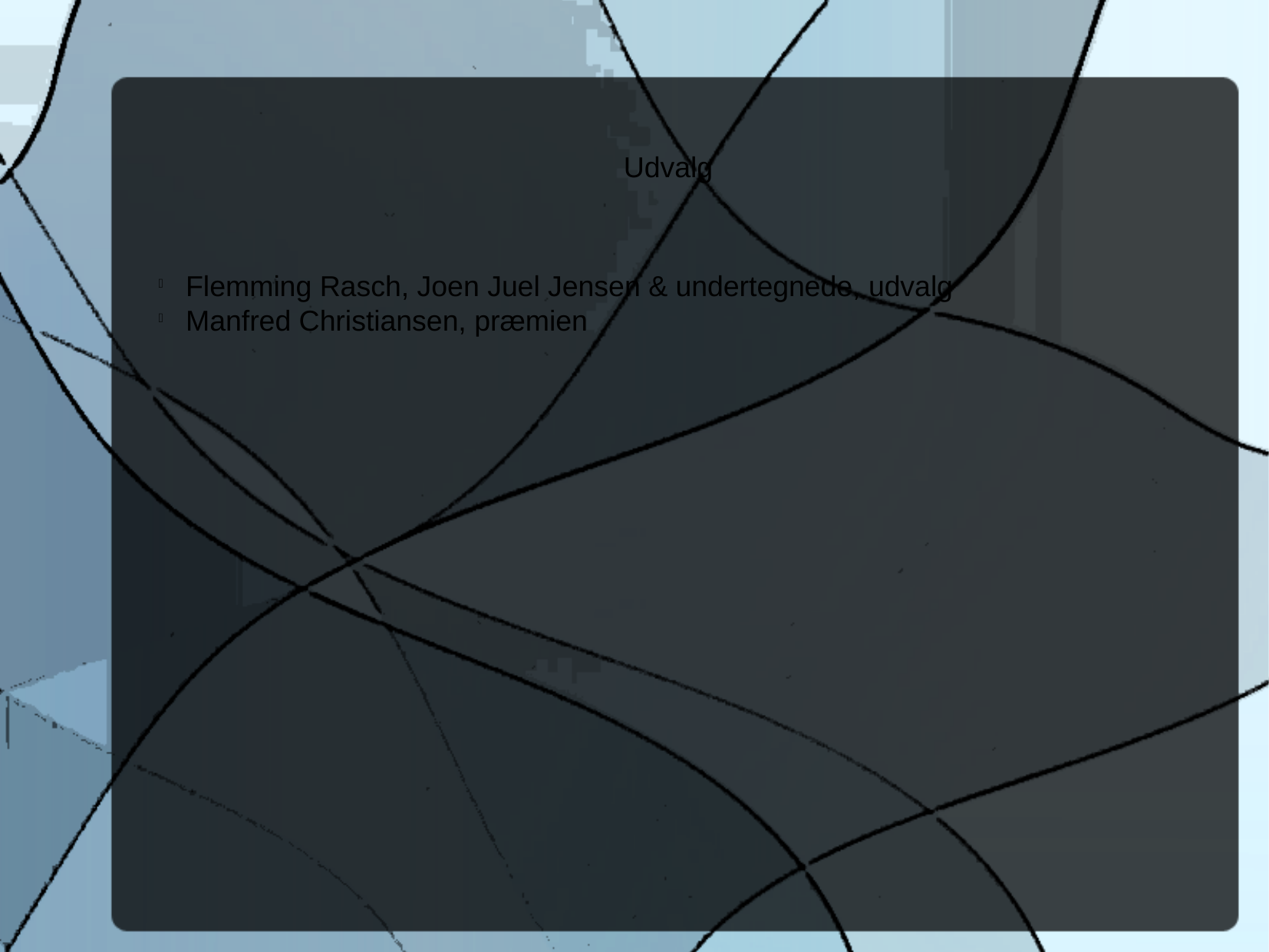

Udvalg
Flemming Rasch, Joen Juel Jensen & undertegnede, udvalg
Manfred Christiansen, præmien